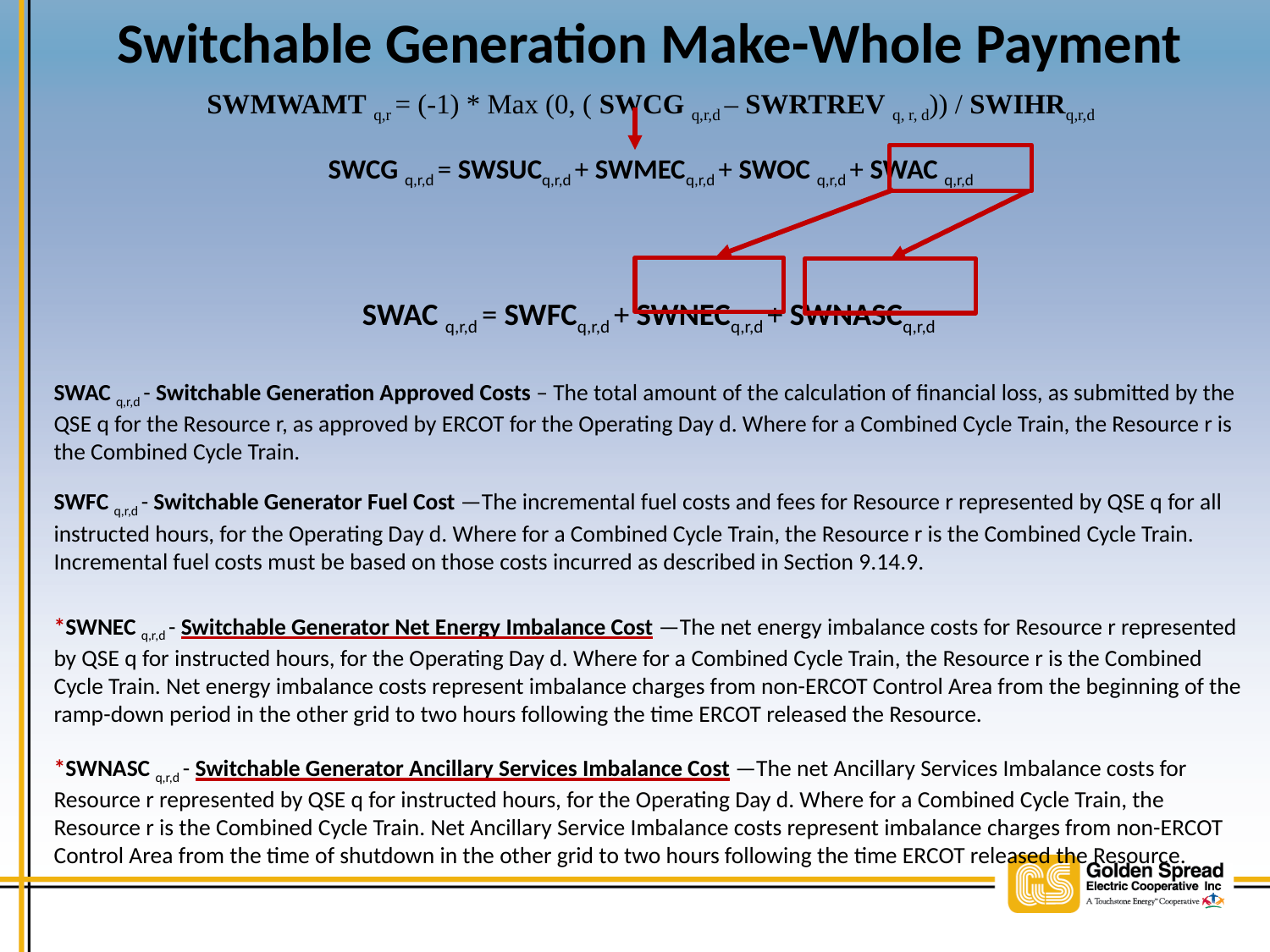

Switchable Generation Make-Whole Payment
SWMWAMT q,r = (-1) * Max (0, ( SWCG q,r,d – SWRTREV q, r, d)) / SWIHRq,r,d

SWCG q,r,d = SWSUCq,r,d + SWMECq,r,d + SWOC q,r,d + SWAC q,r,d

SWAC q,r,d = SWFCq,r,d + SWNECq,r,d + SWNASCq,r,d

SWAC q,r,d - Switchable Generation Approved Costs – The total amount of the calculation of financial loss, as submitted by the QSE q for the Resource r, as approved by ERCOT for the Operating Day d. Where for a Combined Cycle Train, the Resource r is the Combined Cycle Train.

SWFC q,r,d - Switchable Generator Fuel Cost —The incremental fuel costs and fees for Resource r represented by QSE q for all instructed hours, for the Operating Day d. Where for a Combined Cycle Train, the Resource r is the Combined Cycle Train. Incremental fuel costs must be based on those costs incurred as described in Section 9.14.9.

*SWNEC q,r,d - Switchable Generator Net Energy Imbalance Cost —The net energy imbalance costs for Resource r represented by QSE q for instructed hours, for the Operating Day d. Where for a Combined Cycle Train, the Resource r is the Combined Cycle Train. Net energy imbalance costs represent imbalance charges from non-ERCOT Control Area from the beginning of the ramp-down period in the other grid to two hours following the time ERCOT released the Resource.

*SWNASC q,r,d - Switchable Generator Ancillary Services Imbalance Cost —The net Ancillary Services Imbalance costs for Resource r represented by QSE q for instructed hours, for the Operating Day d. Where for a Combined Cycle Train, the Resource r is the Combined Cycle Train. Net Ancillary Service Imbalance costs represent imbalance charges from non-ERCOT Control Area from the time of shutdown in the other grid to two hours following the time ERCOT released the Resource.